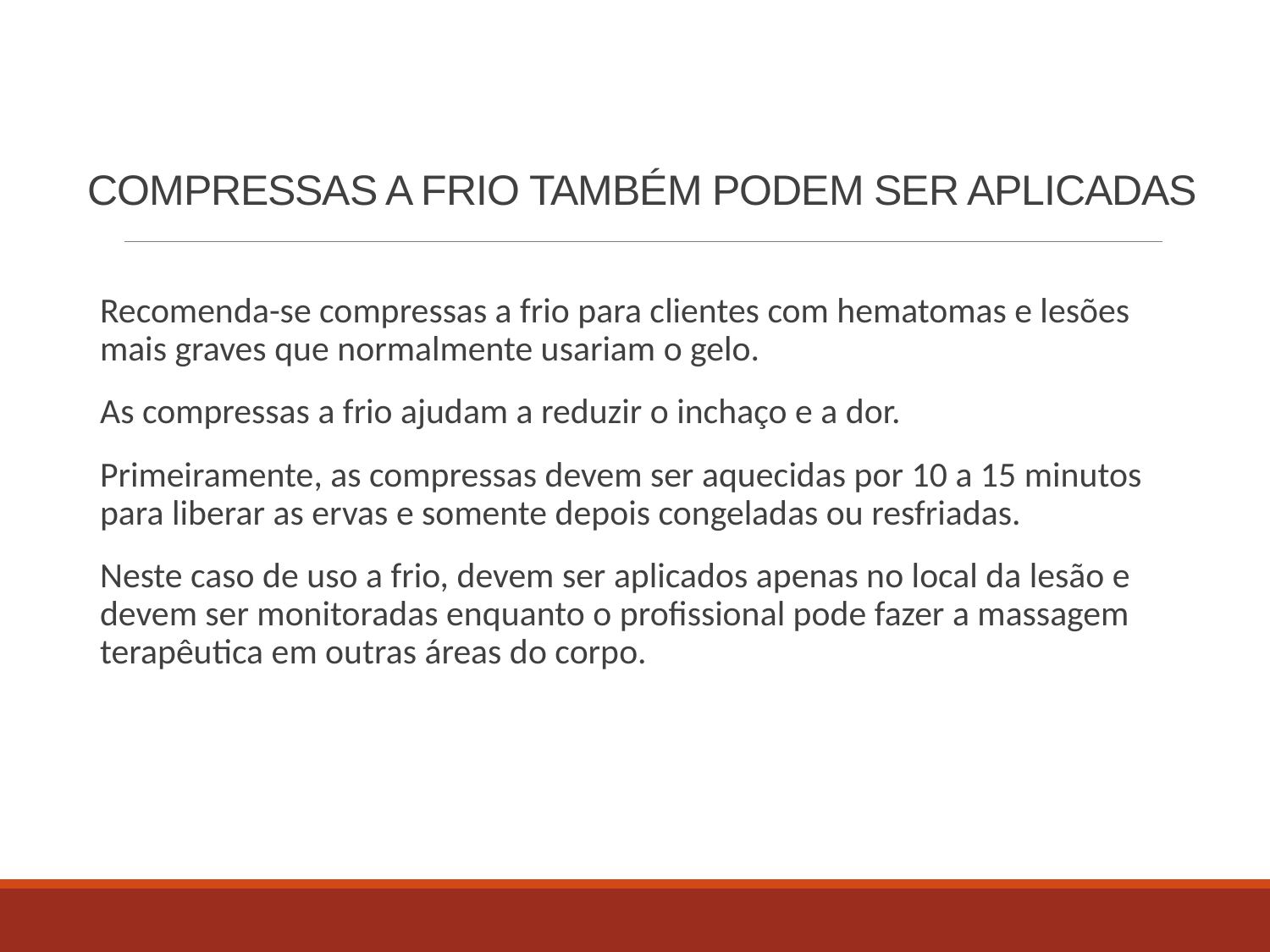

# COMPRESSAS A FRIO TAMBÉM PODEM SER APLICADAS
Recomenda-se compressas a frio para clientes com hematomas e lesões mais graves que normalmente usariam o gelo.
As compressas a frio ajudam a reduzir o inchaço e a dor.
Primeiramente, as compressas devem ser aquecidas por 10 a 15 minutos para liberar as ervas e somente depois congeladas ou resfriadas.
Neste caso de uso a frio, devem ser aplicados apenas no local da lesão e devem ser monitoradas enquanto o profissional pode fazer a massagem terapêutica em outras áreas do corpo.